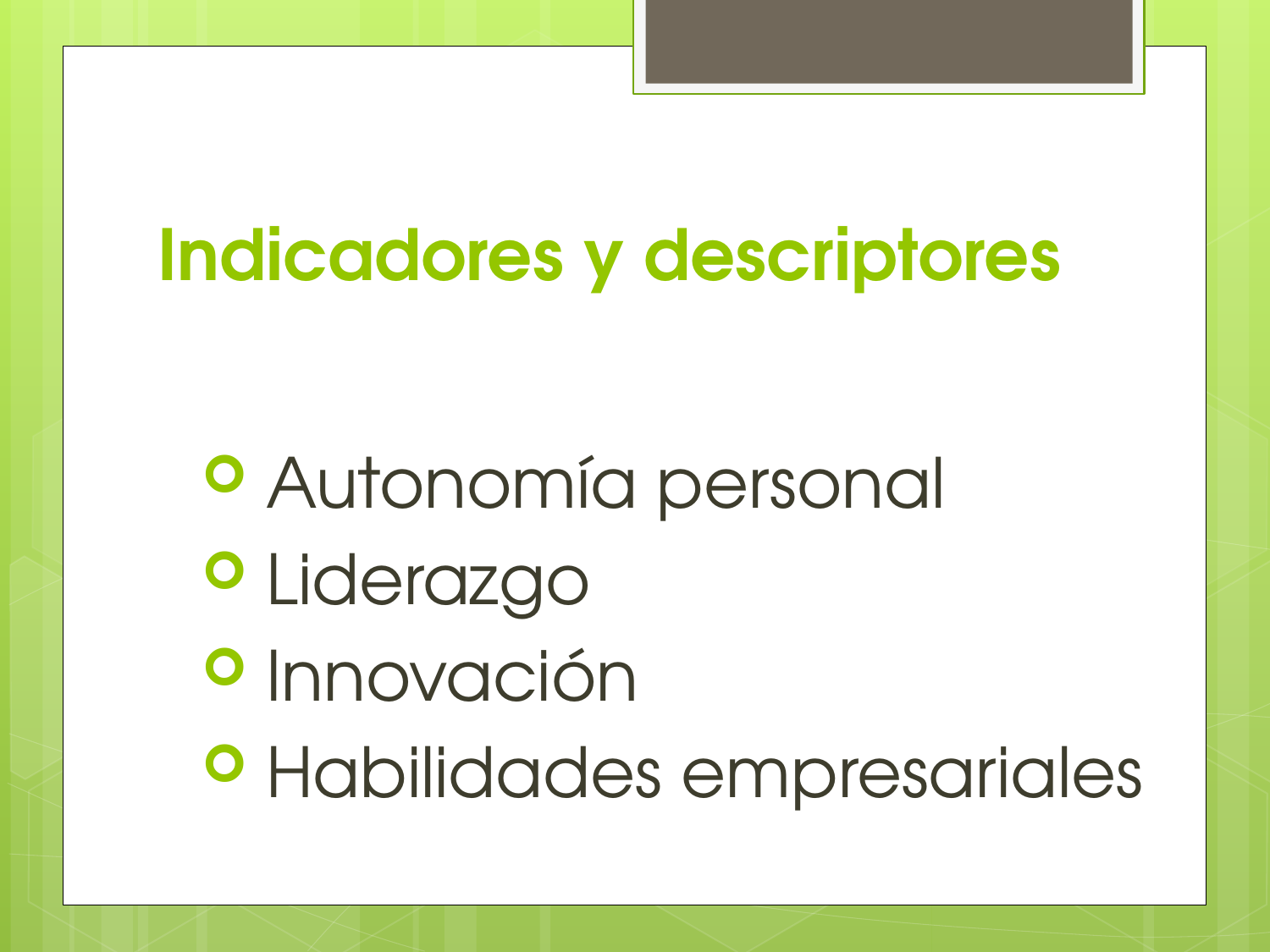

# Indicadores y descriptores

 Autonomía personal
 Liderazgo
 Innovación
 Habilidades empresariales